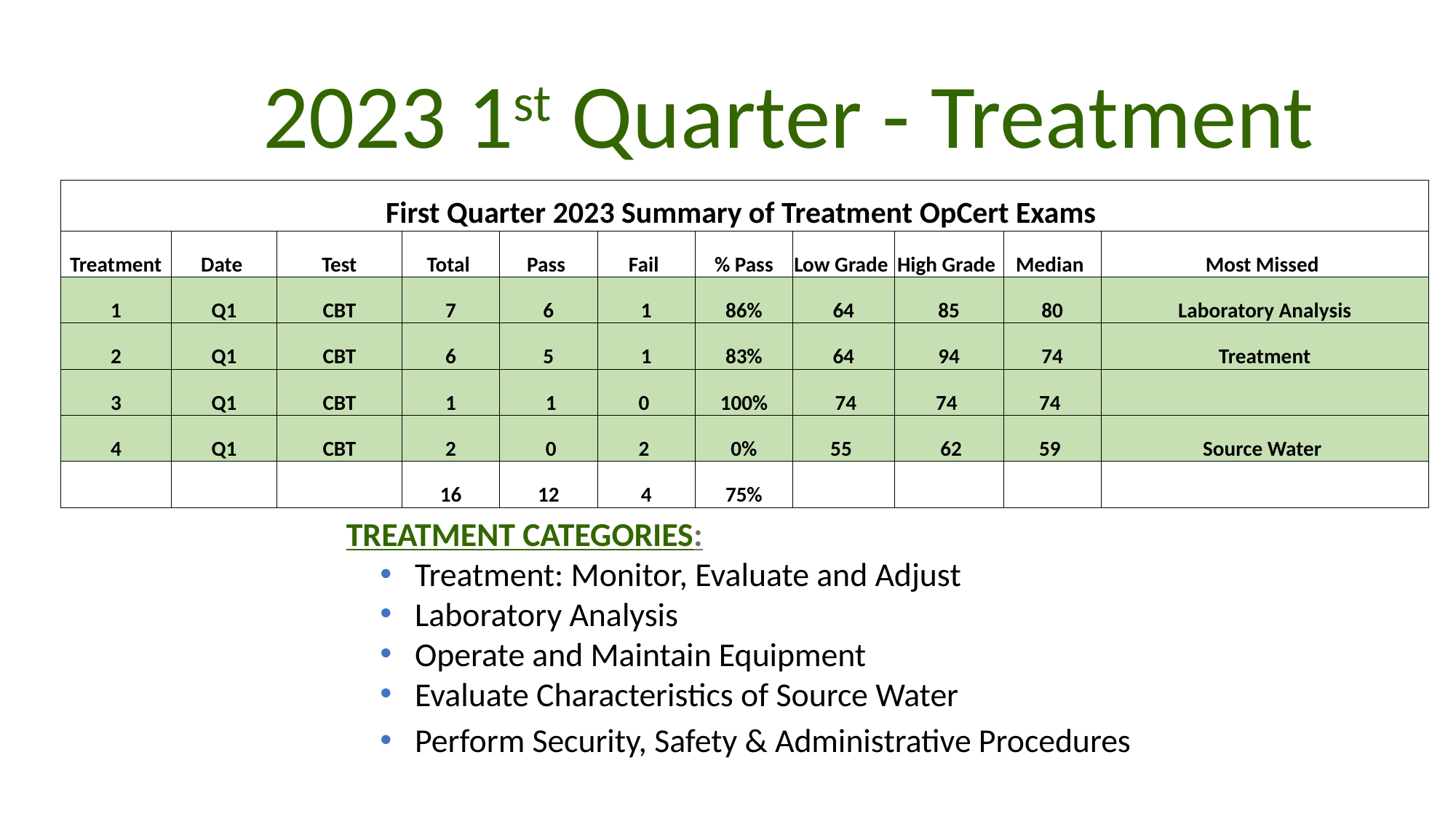

# 2023 1st Quarter - Treatment
| First Quarter 2023 Summary of Treatment OpCert Exams |  |  |  |  |  |  |  |  |  |  |
| --- | --- | --- | --- | --- | --- | --- | --- | --- | --- | --- |
| Treatment | Date | Test | Total | Pass | Fail | % Pass | Low Grade | High Grade | Median | Most Missed |
| 1 | Q1 | CBT | 7 | 6 | 1 | 86% | 64 | 85 | 80 | Laboratory Analysis |
| 2 | Q1 | CBT | 6 | 5 | 1 | 83% | 64 | 94 | 74 | Treatment |
| 3 | Q1 | CBT | 1 | 1 | 0 | 100% | 74 | 74 | 74 |  |
| 4 | Q1 | CBT | 2 | 0 | 2 | 0% | 55 | 62 | 59 | Source Water |
|  |  |  | 16 | 12 | 4 | 75% |  |  |  |  |
TREATMENT CATEGORIES:
Treatment: Monitor, Evaluate and Adjust
Laboratory Analysis
Operate and Maintain Equipment
Evaluate Characteristics of Source Water
Perform Security, Safety & Administrative Procedures